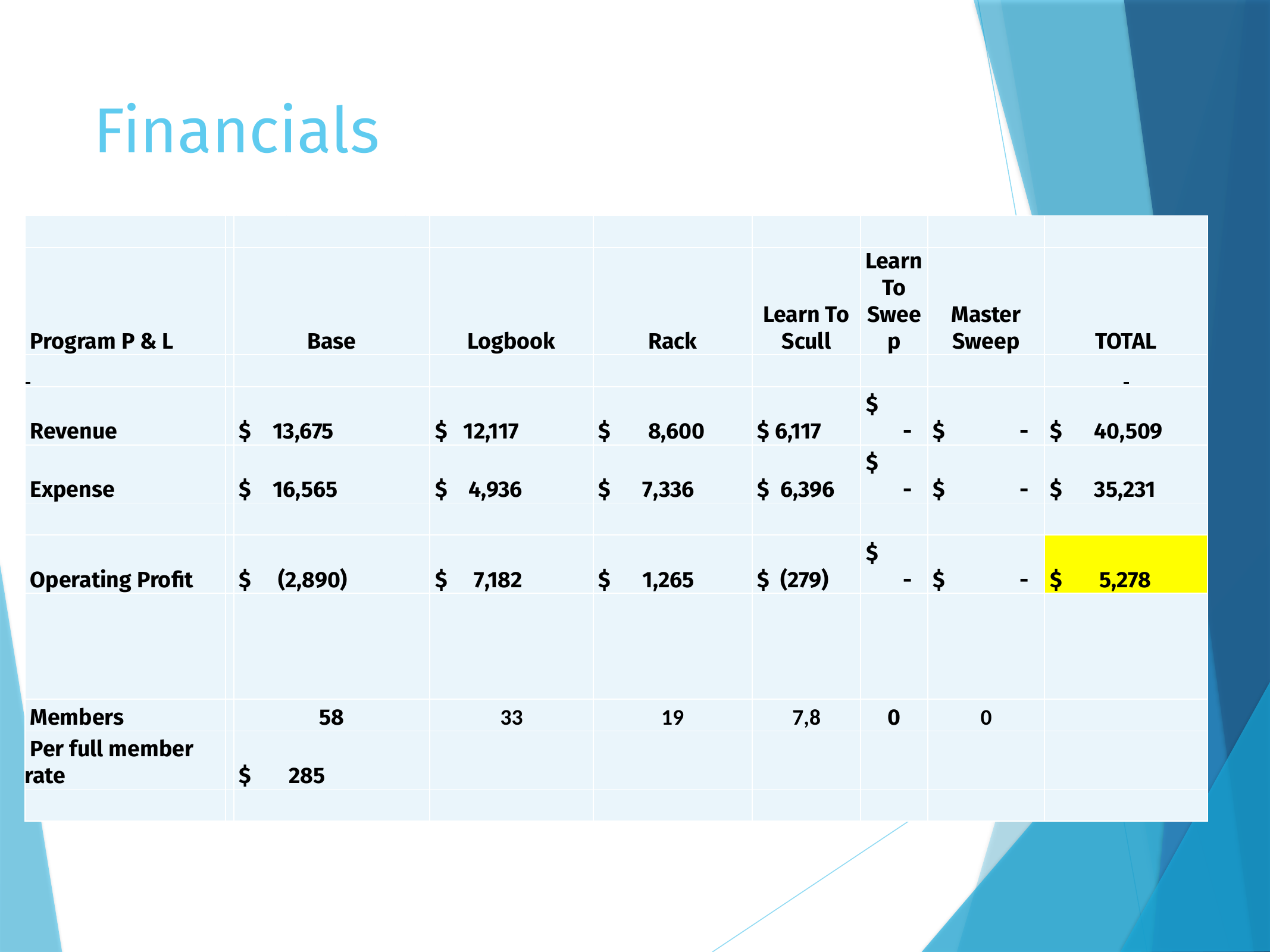

# Financials
|  |  |  |  |  |  |  |  |  |
| --- | --- | --- | --- | --- | --- | --- | --- | --- |
| Program P & L |  | Base | Logbook | Rack | Learn To Scull | Learn To Sweep | Master Sweep | TOTAL |
|  |  |  |  |  |  |  |  |  |
| Revenue |  | $ 13,675 | $ 12,117 | $ 8,600 | $ 6,117 | $ - | $ - | $ 40,509 |
| Expense |  | $ 16,565 | $ 4,936 | $ 7,336 | $ 6,396 | $ - | $ - | $ 35,231 |
|  |  |  |  |  |  |  |  |  |
| Operating Profit |  | $ (2,890) | $ 7,182 | $ 1,265 | $ (279) | $ - | $ - | $ 5,278 |
|  |  |  |  |  |  |  |  |  |
| Members |  | 58 | 33 | 19 | 7,8 | 0 | 0 |  |
| Per full member rate |  | $ 285 |  |  |  |  |  |  |
|  |  |  |  |  |  |  |  |  |
| BUDGET |  | MARCH | 2022 |  |  |  |  |  |  |
| --- | --- | --- | --- | --- | --- | --- | --- | --- | --- |
| Program P & L |  | Base | Logbook | Rack | Learn To Scull | Learn To Sweep | Master Sweep | STU Sweep | TOTAL |
|  |  |  |  |  |  |  |  |  |  |
| Revenue |  | $ 15,100 | $ 9,600 | $ 8,925 | $ 3,900 | $ 4,200 | $ 3,900 | $ - | $ 45,625 |
| Expense |  | $ 14,575 | $ 4,600 | $ 6,670 | $ 4,329 | $ 4,919 | $ 7,839 | $ - | $ 42,931 |
|  |  |  |  |  |  |  |  |  |  |
| Operating Profit |  | $ 525 | $ 5,000 | $ 2,255 | $ (429) | $ (719) | $ (3,939) | $ - | $ 2,694 |
|  |  |  |  |  |  |  |  |  |  |
| Members |  | 71 | 24 | 21 | 2\*6 | 2\*12 | 2\*12 | 0 |  |
| Per full member rate |  | $ 205 |  |  |  |  |  |  |  |